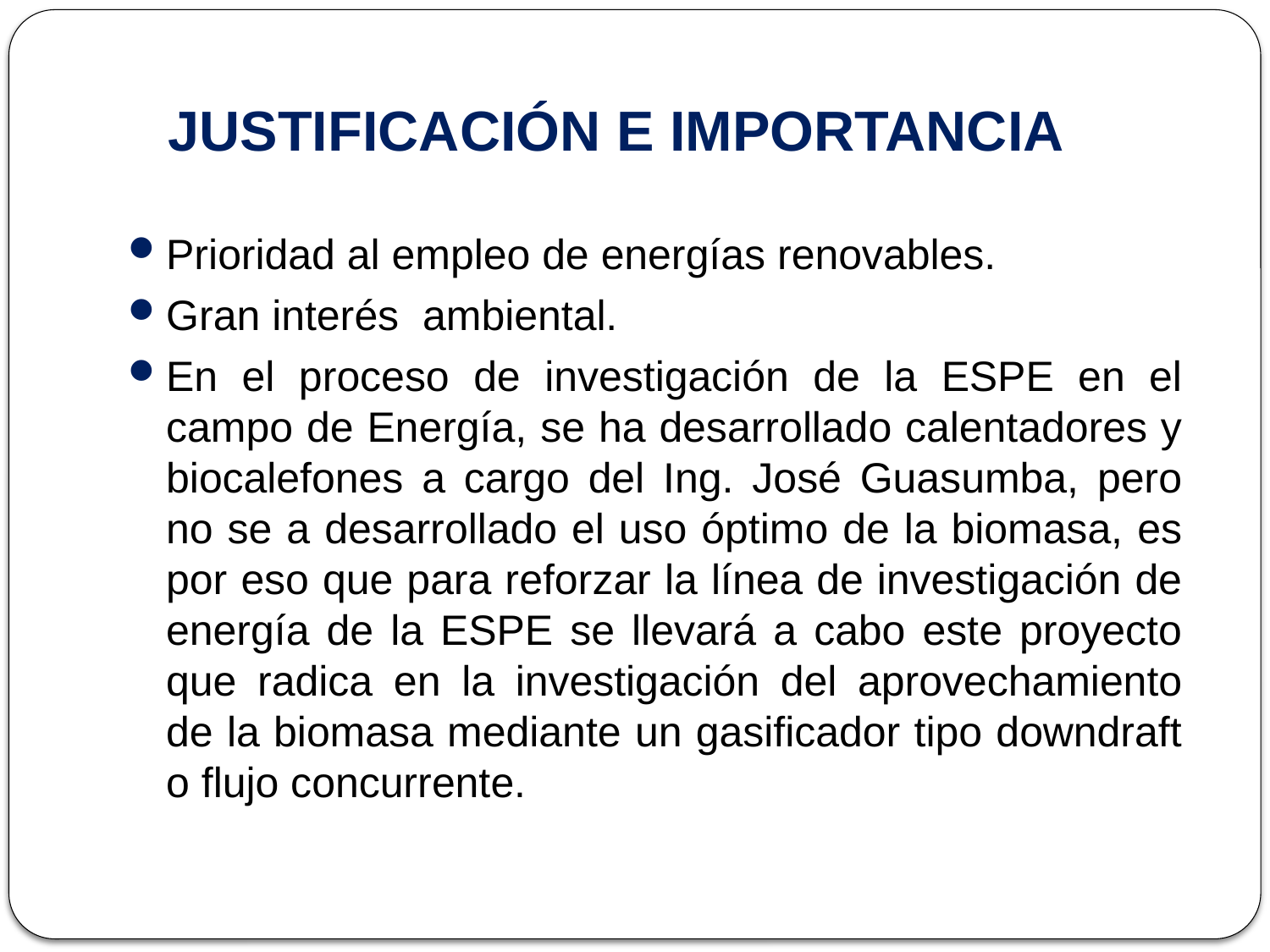

# JUSTIFICACIÓN E IMPORTANCIA
Prioridad al empleo de energías renovables.
Gran interés  ambiental.
En el proceso de investigación de la ESPE en el campo de Energía, se ha desarrollado calentadores y biocalefones a cargo del Ing. José Guasumba, pero no se a desarrollado el uso óptimo de la biomasa, es por eso que para reforzar la línea de investigación de energía de la ESPE se llevará a cabo este proyecto que radica en la investigación del aprovechamiento de la biomasa mediante un gasificador tipo downdraft o flujo concurrente.